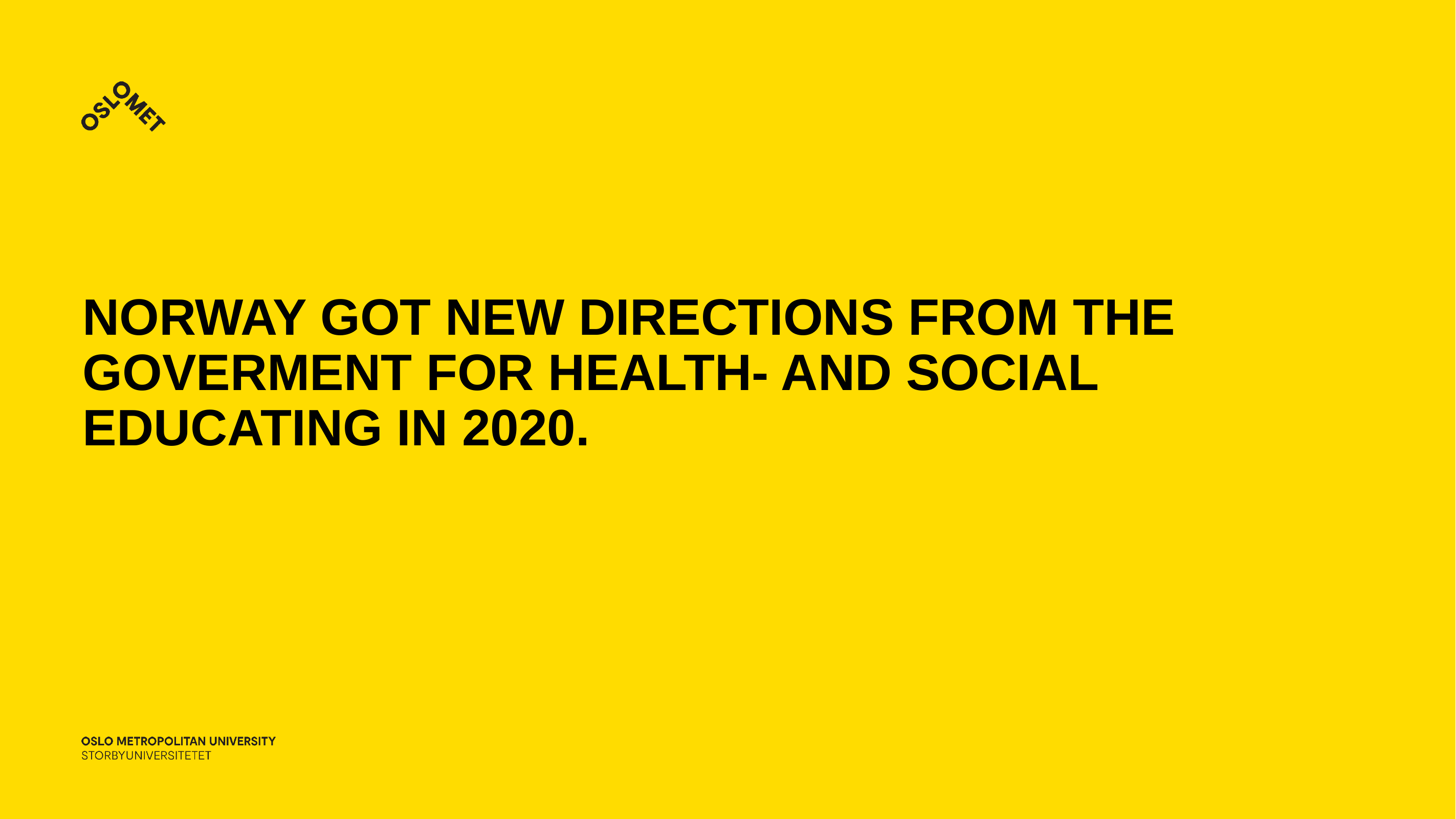

# Norway got new directions from the goverment for Health- and social educating in 2020.